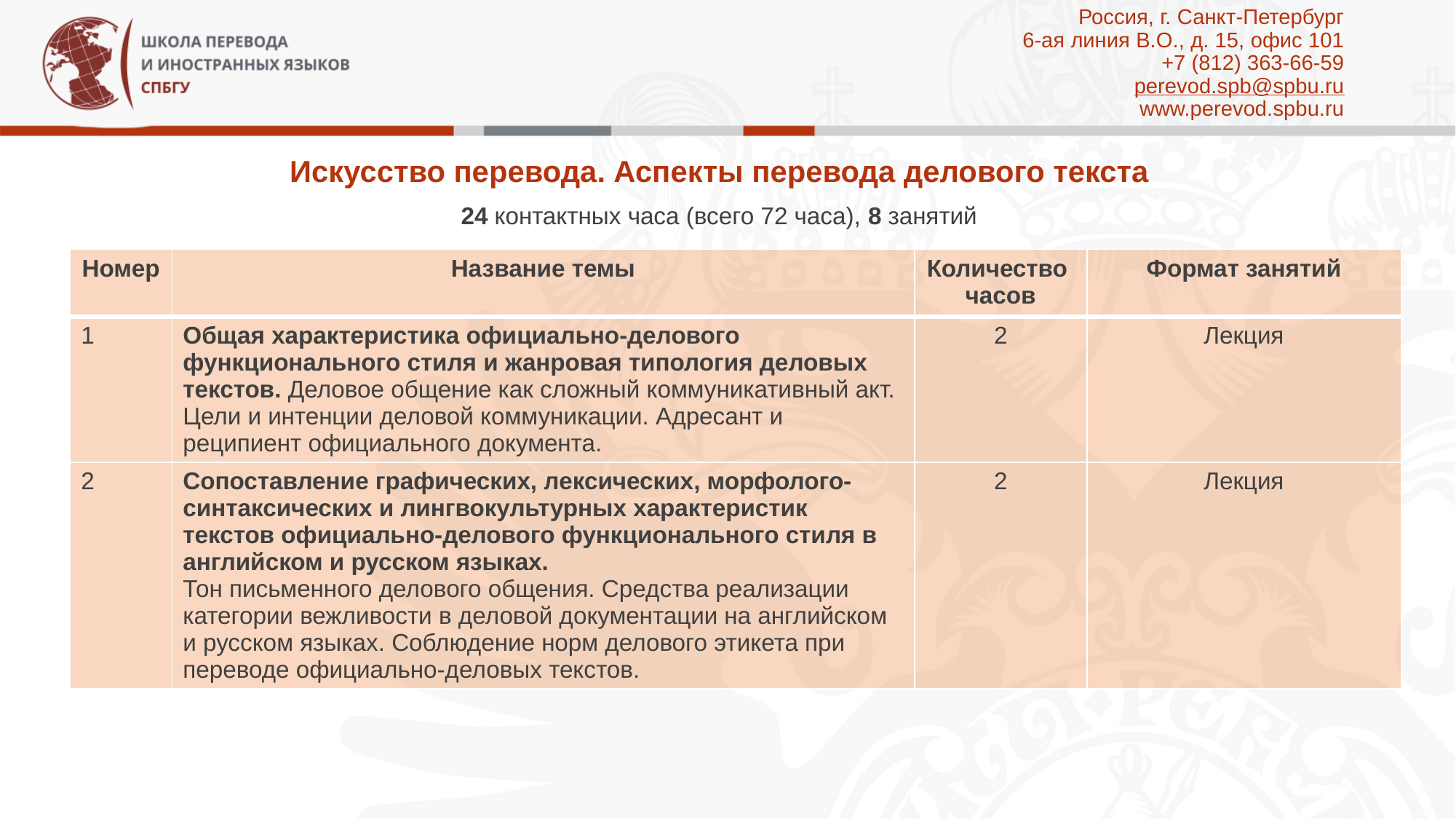

# Россия, г. Санкт-Петербург 6-ая линия В.О., д. 15, офис 101 +7 (812) 363-66-59 perevod.spb@spbu.ru www.perevod.spbu.ru
Искусство перевода. Аспекты перевода делового текста
24 контактных часа (всего 72 часа), 8 занятий
| Номер | Название темы | Количество часов | Формат занятий |
| --- | --- | --- | --- |
| 1 | Общая характеристика официально-делового функционального стиля и жанровая типология деловых текстов. Деловое общение как сложный коммуникативный акт. Цели и интенции деловой коммуникации. Адресант и реципиент официального документа. | 2 | Лекция |
| 2 | Сопоставление графических, лексических, морфолого-синтаксических и лингвокультурных характеристик текстов официально-делового функционального стиля в английском и русском языках. Тон письменного делового общения. Средства реализации категории вежливости в деловой документации на английском и русском языках. Соблюдение норм делового этикета при переводе официально-деловых текстов. | 2 | Лекция |